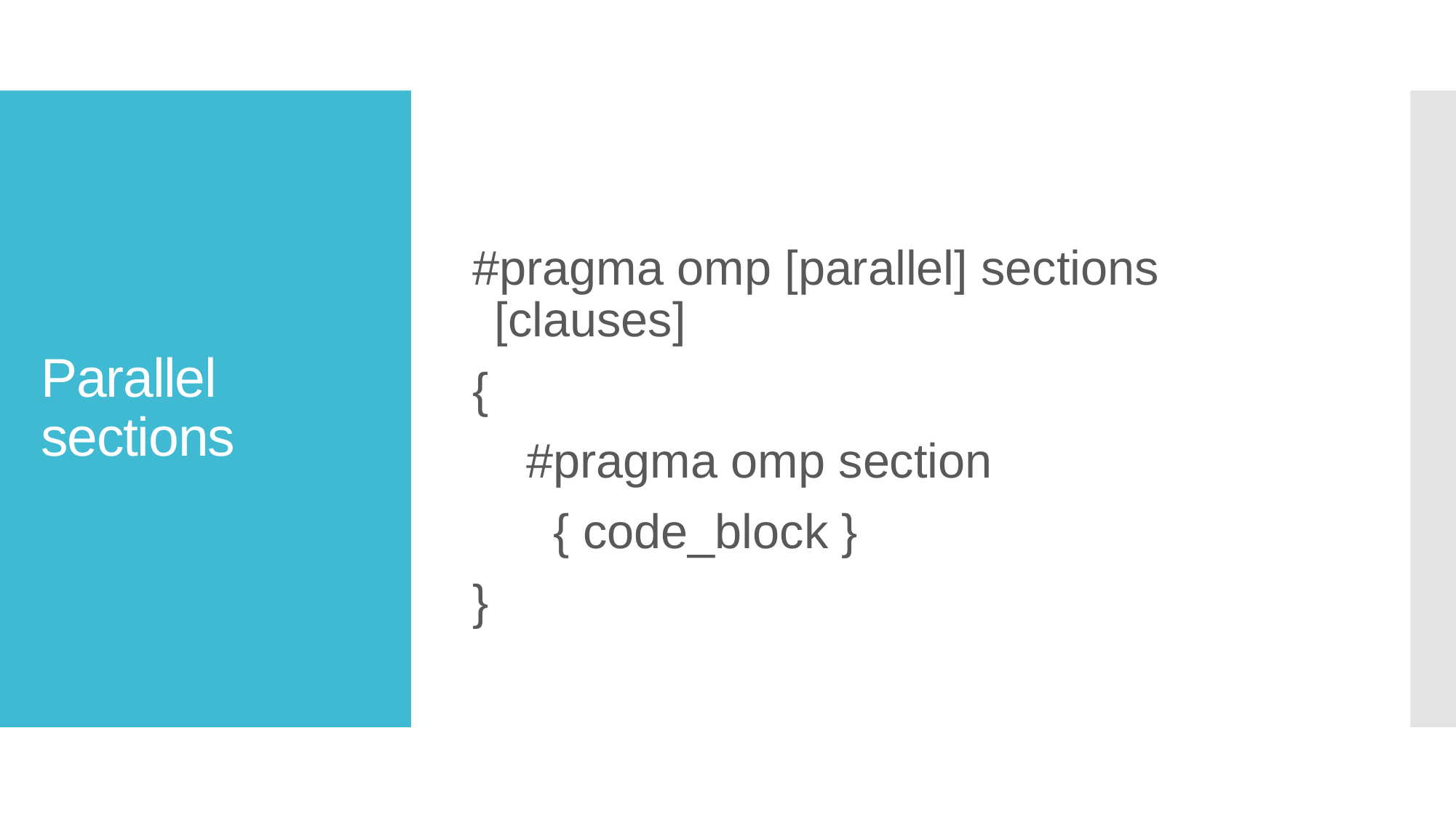

#pragma omp [parallel] sections [clauses]
{
    #pragma omp section
      { code_block }
}
# Parallel sections